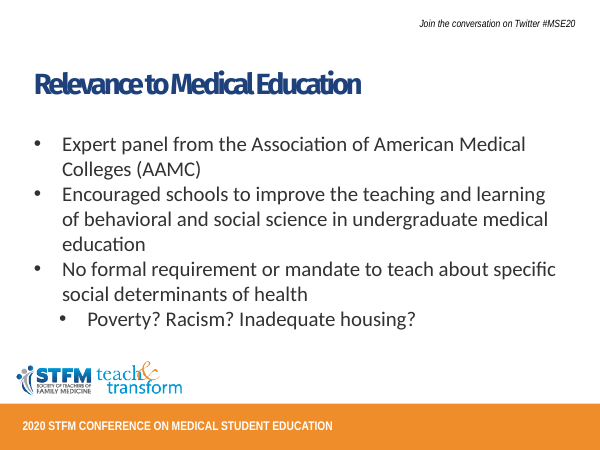

Relevance to Medical Education
Expert panel from the Association of American Medical Colleges (AAMC)
Encouraged schools to improve the teaching and learning of behavioral and social science in undergraduate medical education
No formal requirement or mandate to teach about specific social determinants of health
Poverty? Racism? Inadequate housing?